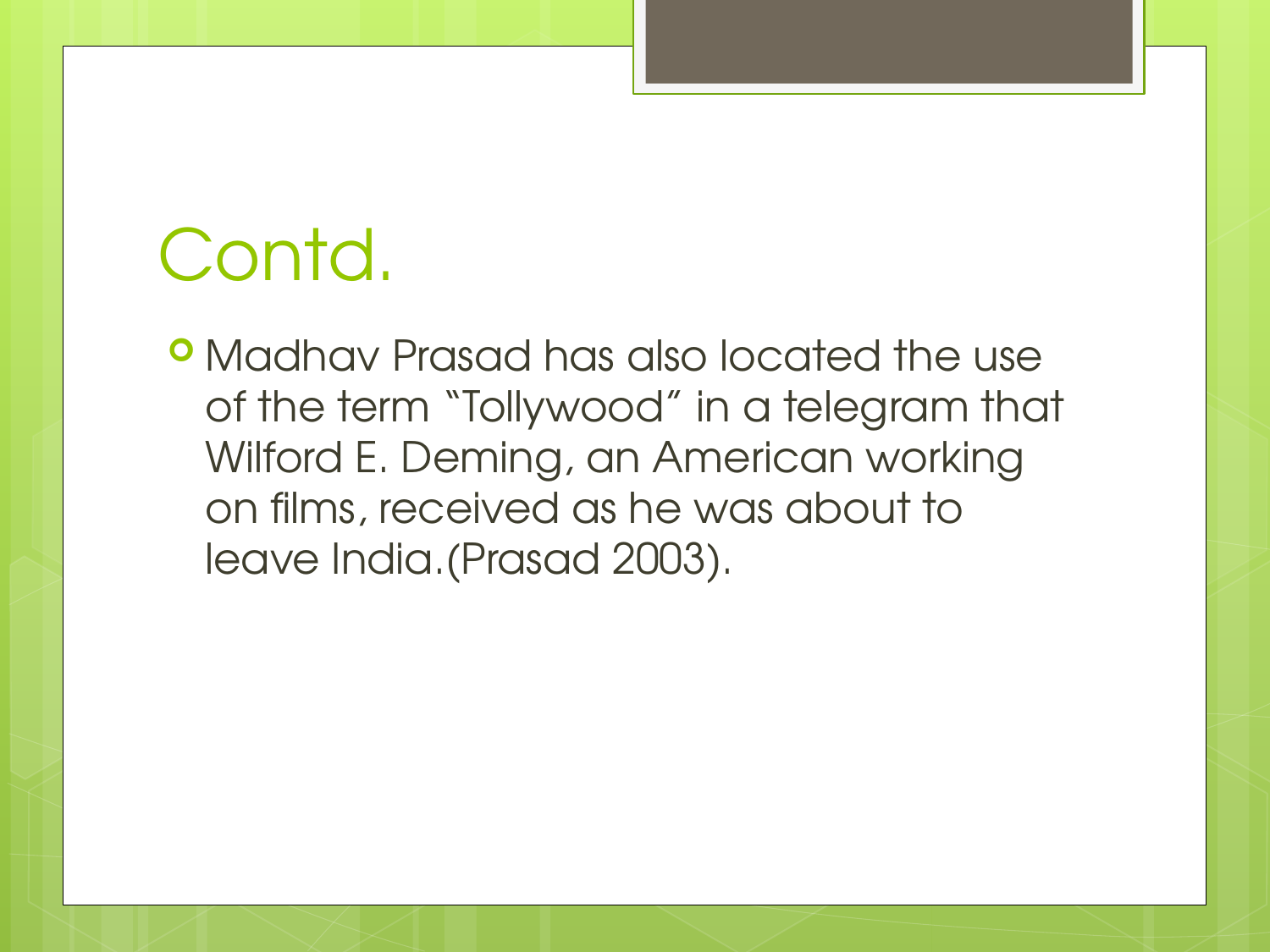

# Contd.
Madhav Prasad has also located the use of the term “Tollywood” in a telegram that Wilford E. Deming, an American working on films, received as he was about to leave India.(Prasad 2003).